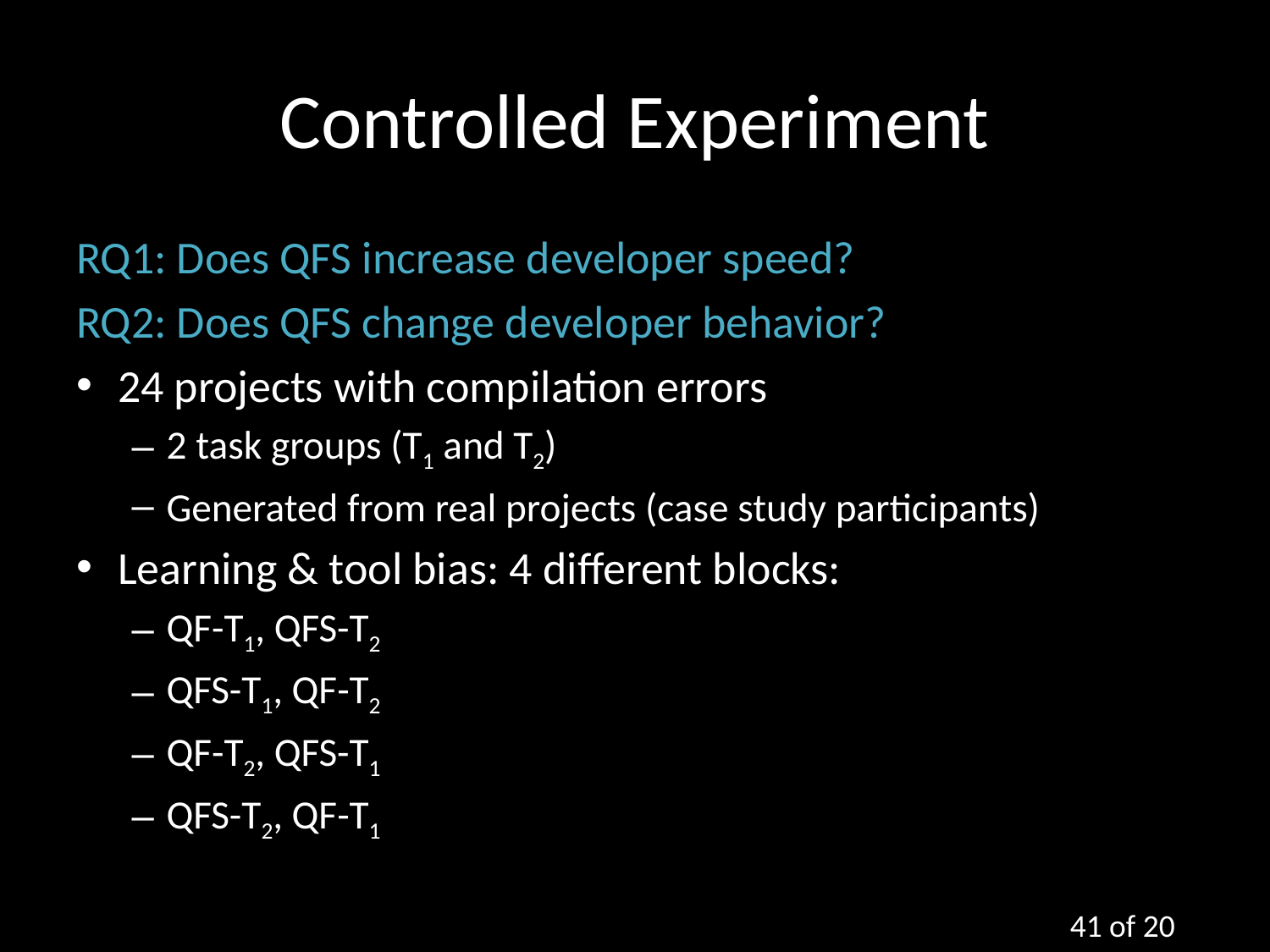

# Controlled Experiment
RQ1: Does QFS increase developer speed?
RQ2: Does QFS change developer behavior?
24 projects with compilation errors
2 task groups (T1 and T2)
Generated from real projects (case study participants)
Learning & tool bias: 4 different blocks:
QF-T1, QFS-T2
QFS-T1, QF-T2
QF-T2, QFS-T1
QFS-T2, QF-T1